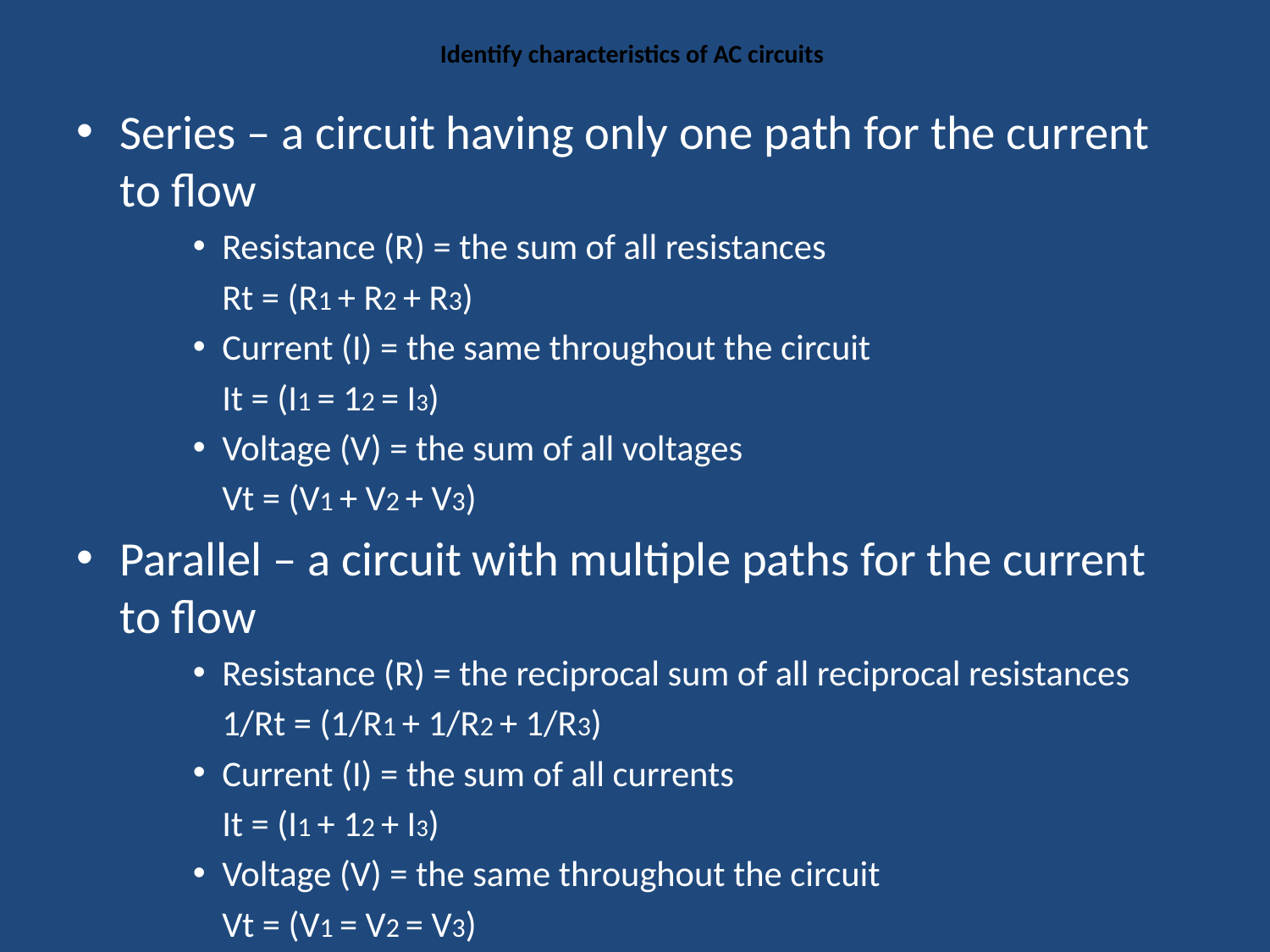

# Identify characteristics of AC circuits
Series – a circuit having only one path for the current to flow
Resistance (R) = the sum of all resistances
	Rt = (R1 + R2 + R3)
Current (I) = the same throughout the circuit
	It = (I1 = 12 = I3)
Voltage (V) = the sum of all voltages
	Vt = (V1 + V2 + V3)
Parallel – a circuit with multiple paths for the current to flow
Resistance (R) = the reciprocal sum of all reciprocal resistances
	1/Rt = (1/R1 + 1/R2 + 1/R3)
Current (I) = the sum of all currents
	It = (I1 + 12 + I3)
Voltage (V) = the same throughout the circuit
	Vt = (V1 = V2 = V3)